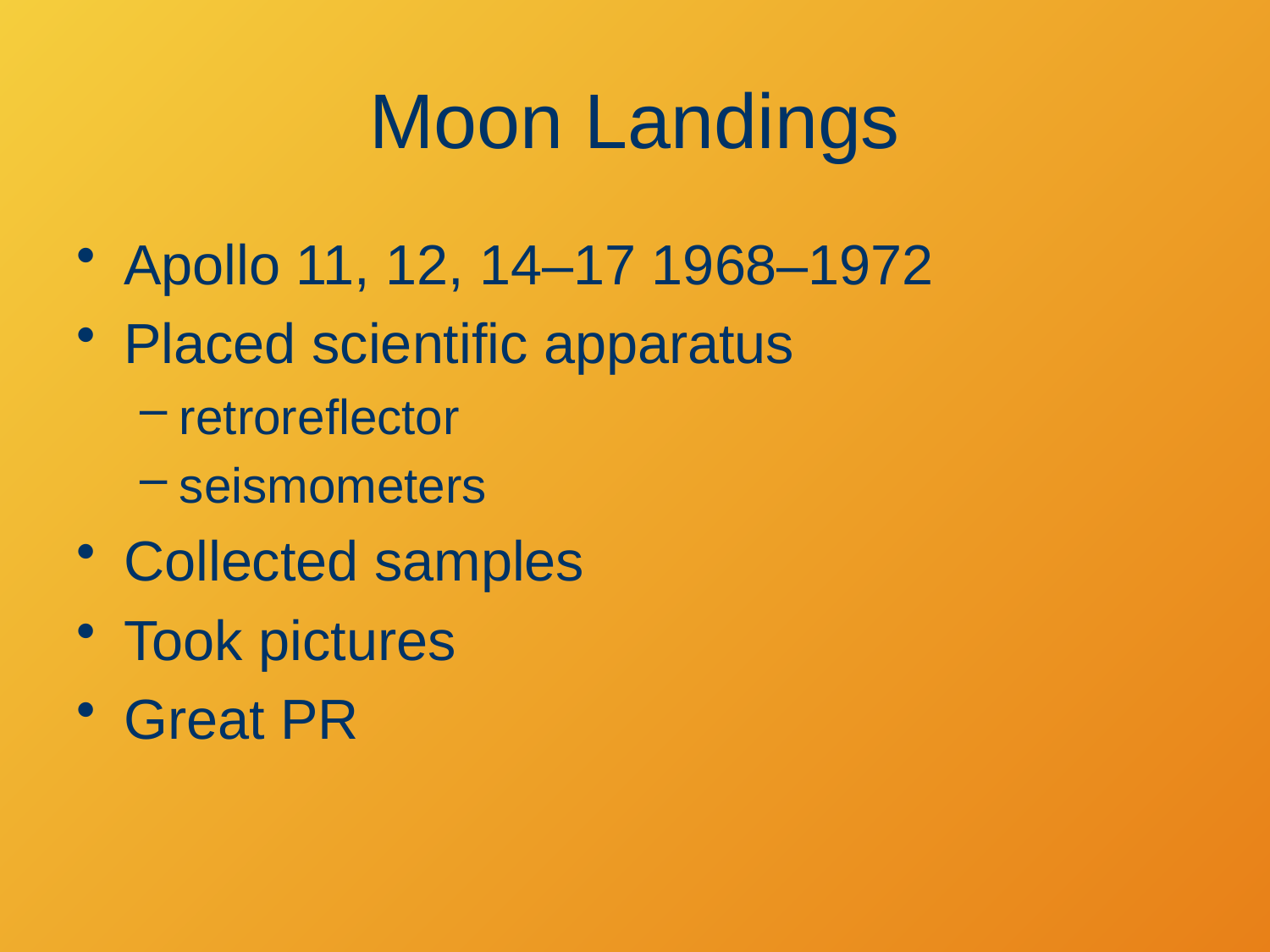

# Moon Landings
Apollo 11, 12, 14–17 1968–1972
Placed scientific apparatus
retroreflector
seismometers
Collected samples
Took pictures
Great PR